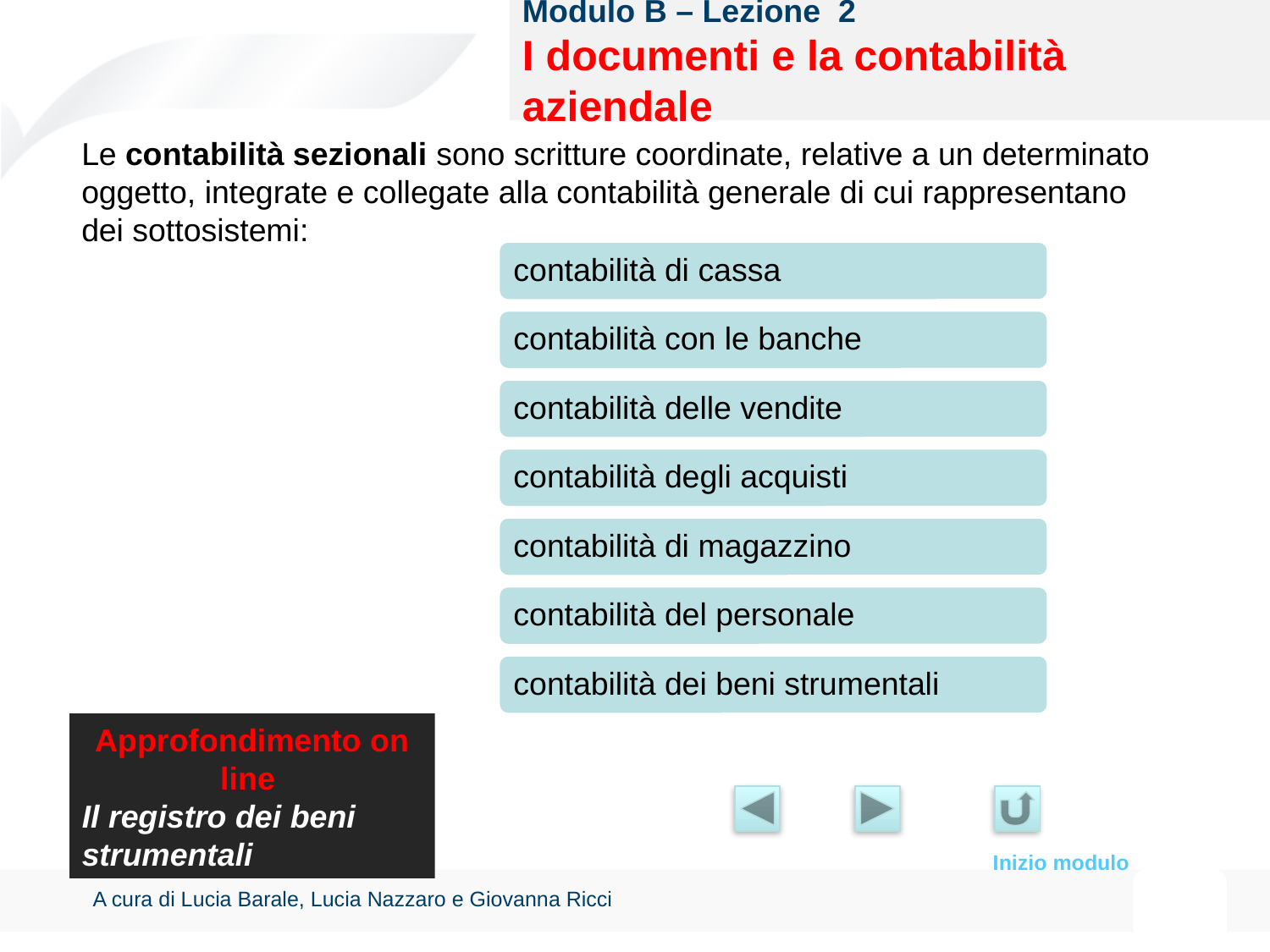

Modulo B – Lezione  2
I documenti e la contabilità aziendale
Le contabilità sezionali sono scritture coordinate, relative a un determinato oggetto, integrate e collegate alla contabilità generale di cui rappresentano dei sottosistemi:
contabilità di cassa
contabilità con le banche
contabilità delle vendite
contabilità degli acquisti
contabilità di magazzino
contabilità del personale
contabilità dei beni strumentali
Approfondimento on line
Il registro dei beni strumentali

Inizio modulo